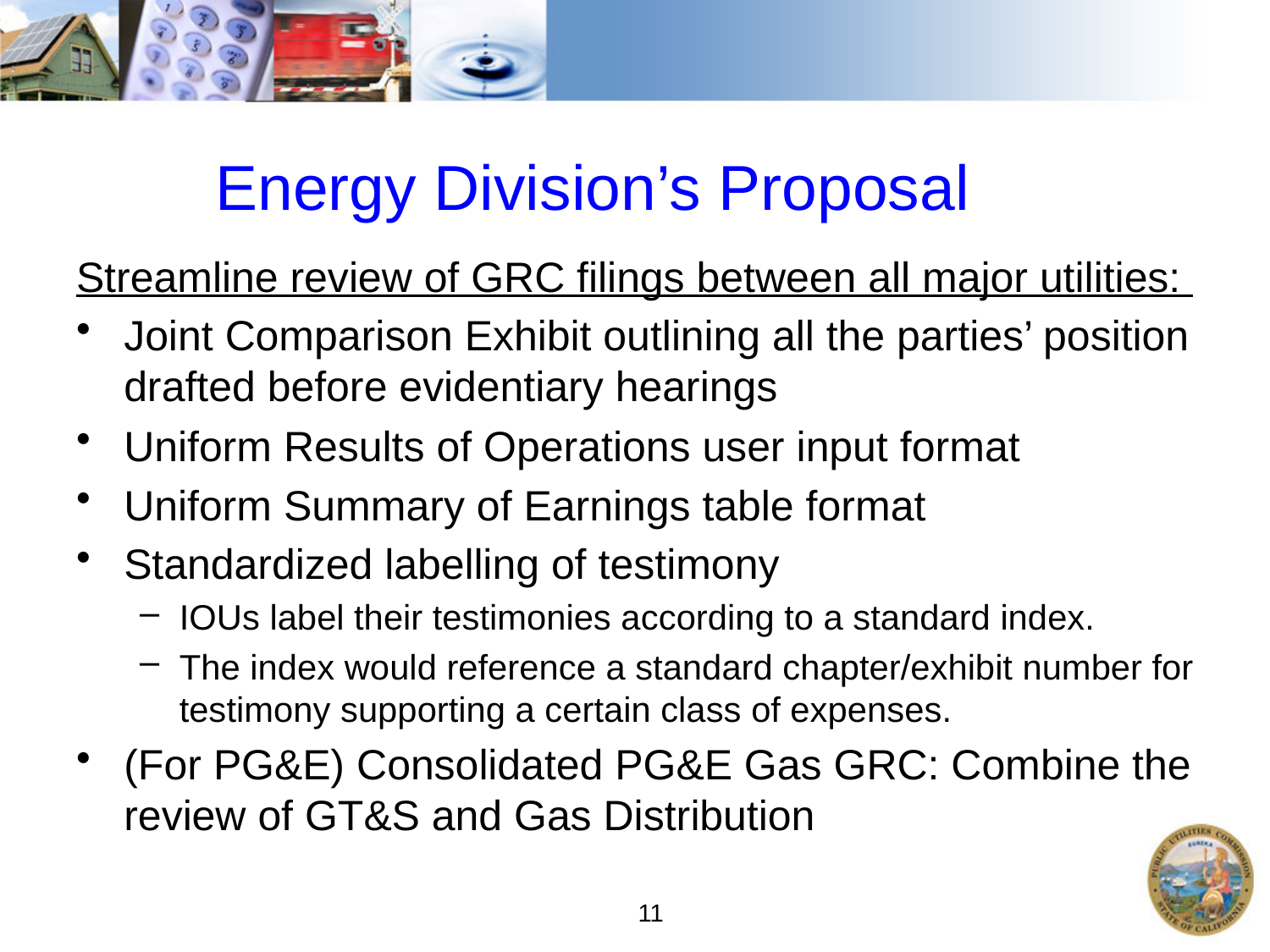

# Energy Division’s Proposal
Streamline review of GRC filings between all major utilities:
Joint Comparison Exhibit outlining all the parties’ position drafted before evidentiary hearings
Uniform Results of Operations user input format
Uniform Summary of Earnings table format
Standardized labelling of testimony
IOUs label their testimonies according to a standard index.
The index would reference a standard chapter/exhibit number for testimony supporting a certain class of expenses.
(For PG&E) Consolidated PG&E Gas GRC: Combine the review of GT&S and Gas Distribution
11